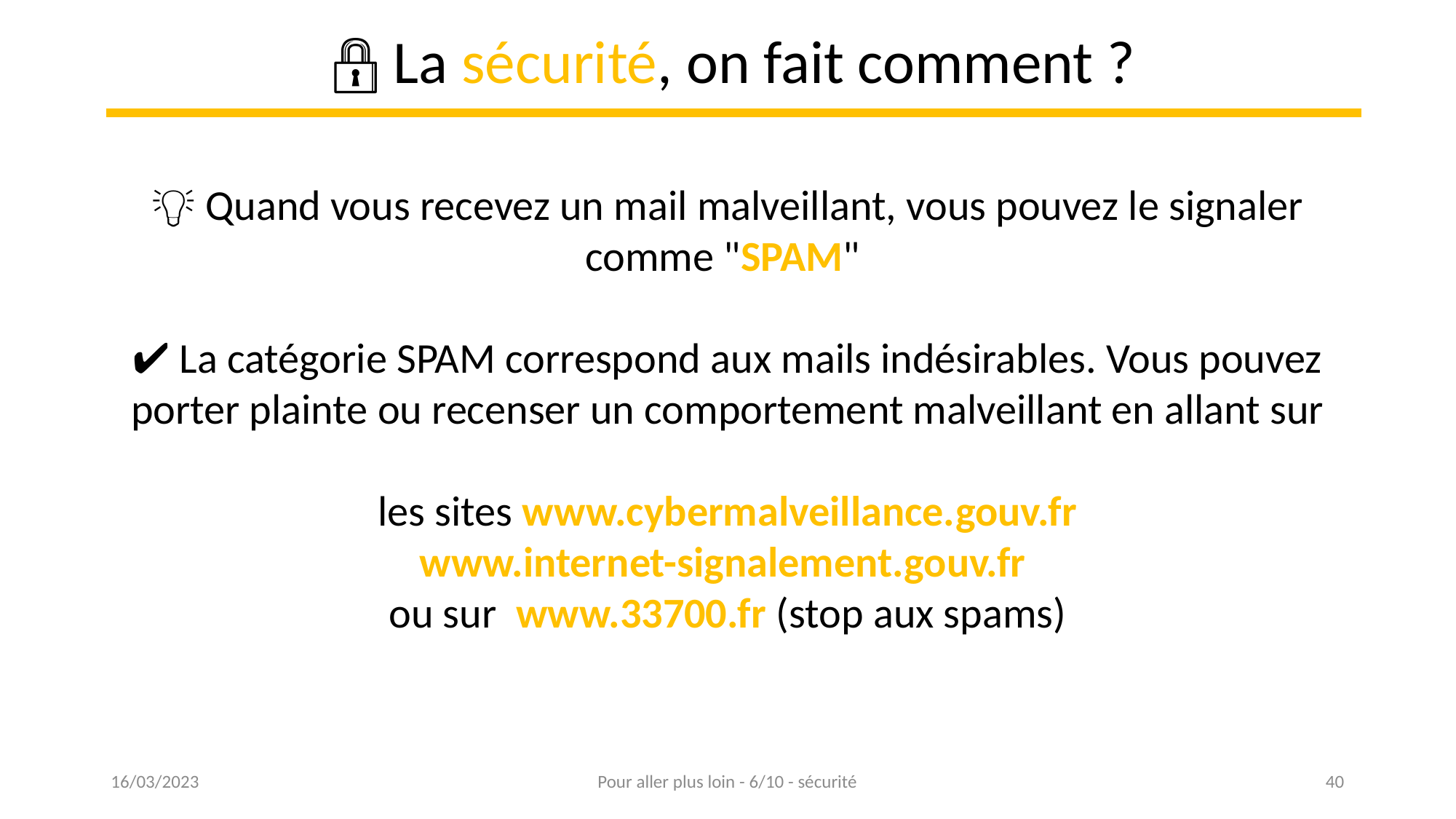

🔒 La sécurité, on fait comment ?
💡 Quand vous recevez un mail malveillant, vous pouvez le signaler comme "SPAM"

✔ La catégorie SPAM correspond aux mails indésirables. Vous pouvez porter plainte ou recenser un comportement malveillant en allant sur

les sites www.cybermalveillance.gouv.fr
www.internet-signalement.gouv.fr
ou sur  www.33700.fr (stop aux spams)
16/03/2023
Pour aller plus loin - 6/10 - sécurité
40